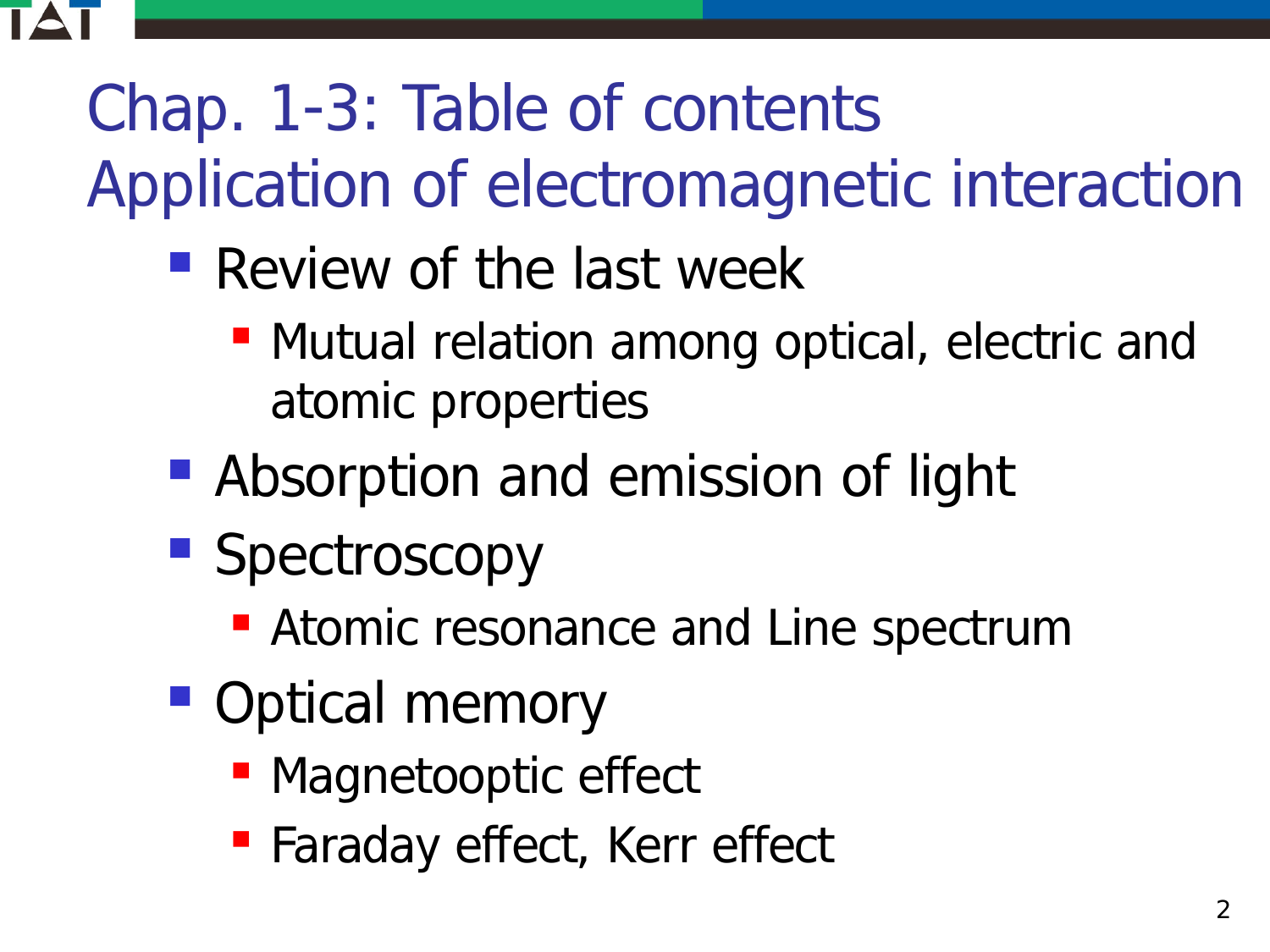

# Chap. 1-3: Table of contents Application of electromagnetic interaction
Review of the last week
Mutual relation among optical, electric and atomic properties
Absorption and emission of light
Spectroscopy
Atomic resonance and Line spectrum
Optical memory
Magnetooptic effect
Faraday effect, Kerr effect
2